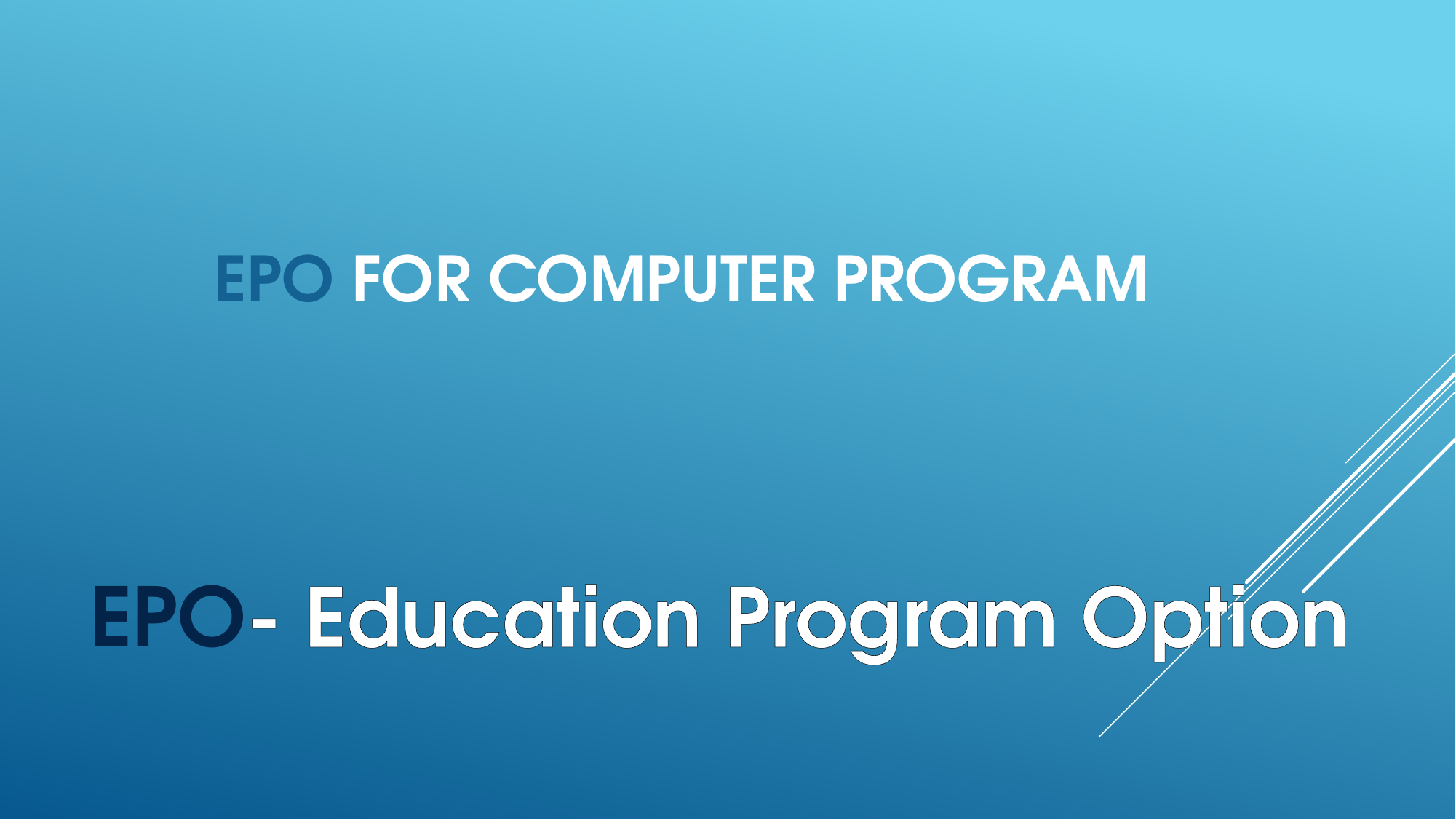

# EPO for Computer Program
EPO- Education Program Option